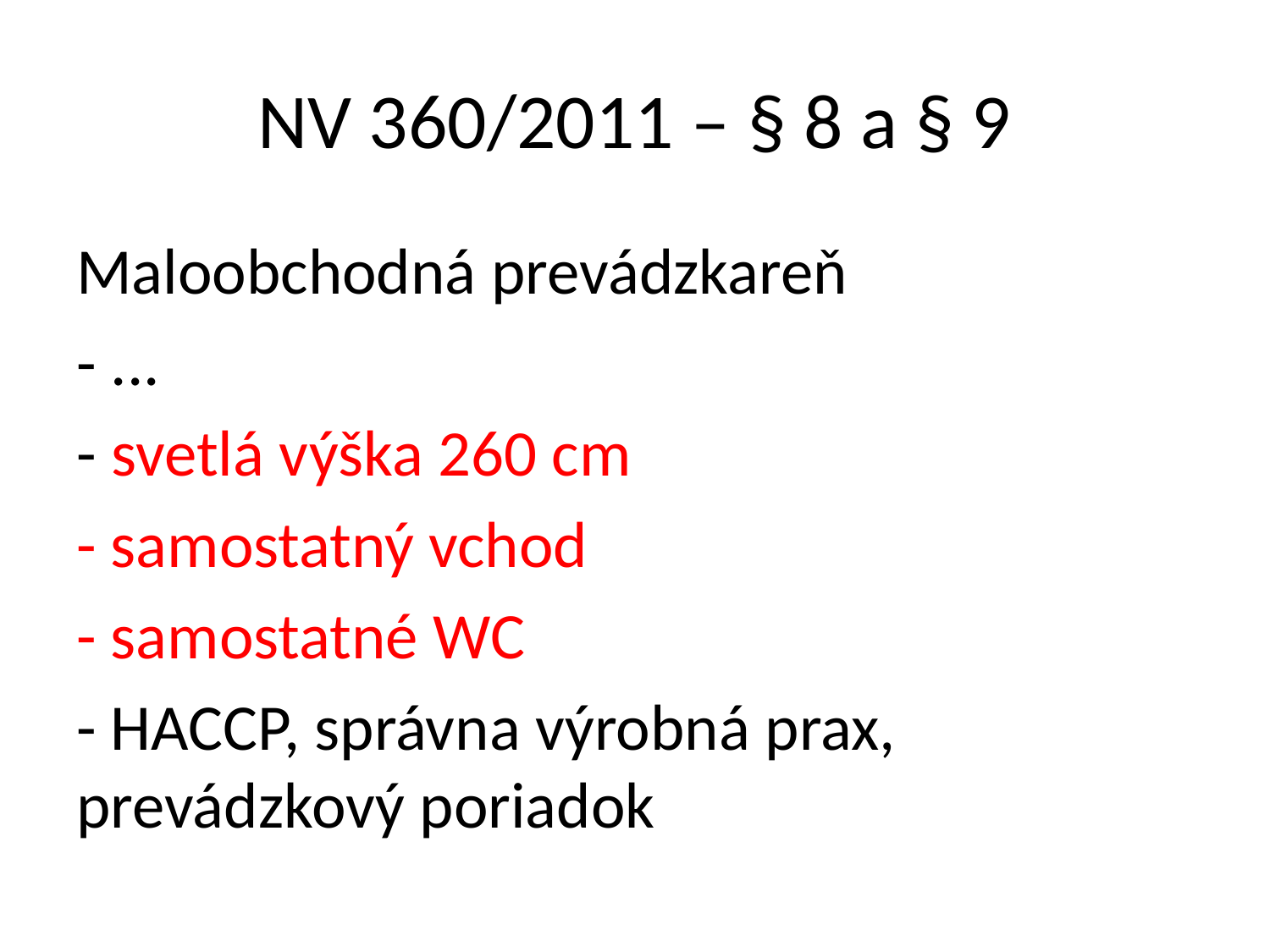

# NV 360/2011 – § 8 a § 9
Maloobchodná prevádzkareň
- ...
- svetlá výška 260 cm
- samostatný vchod
- samostatné WC
- HACCP, správna výrobná prax, prevádzkový poriadok